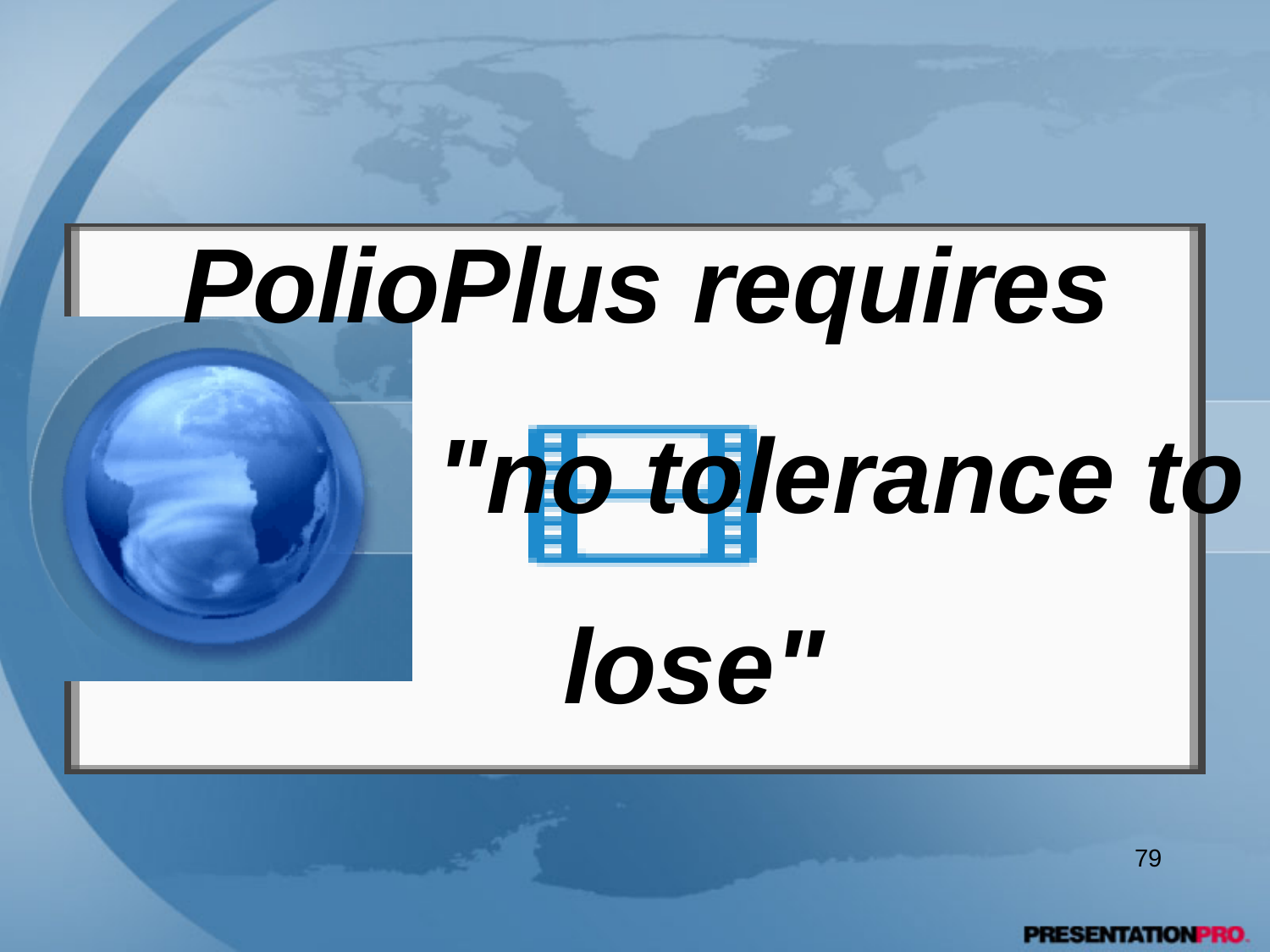

# PolioPlus requires "no tolerance to 			lose"
79